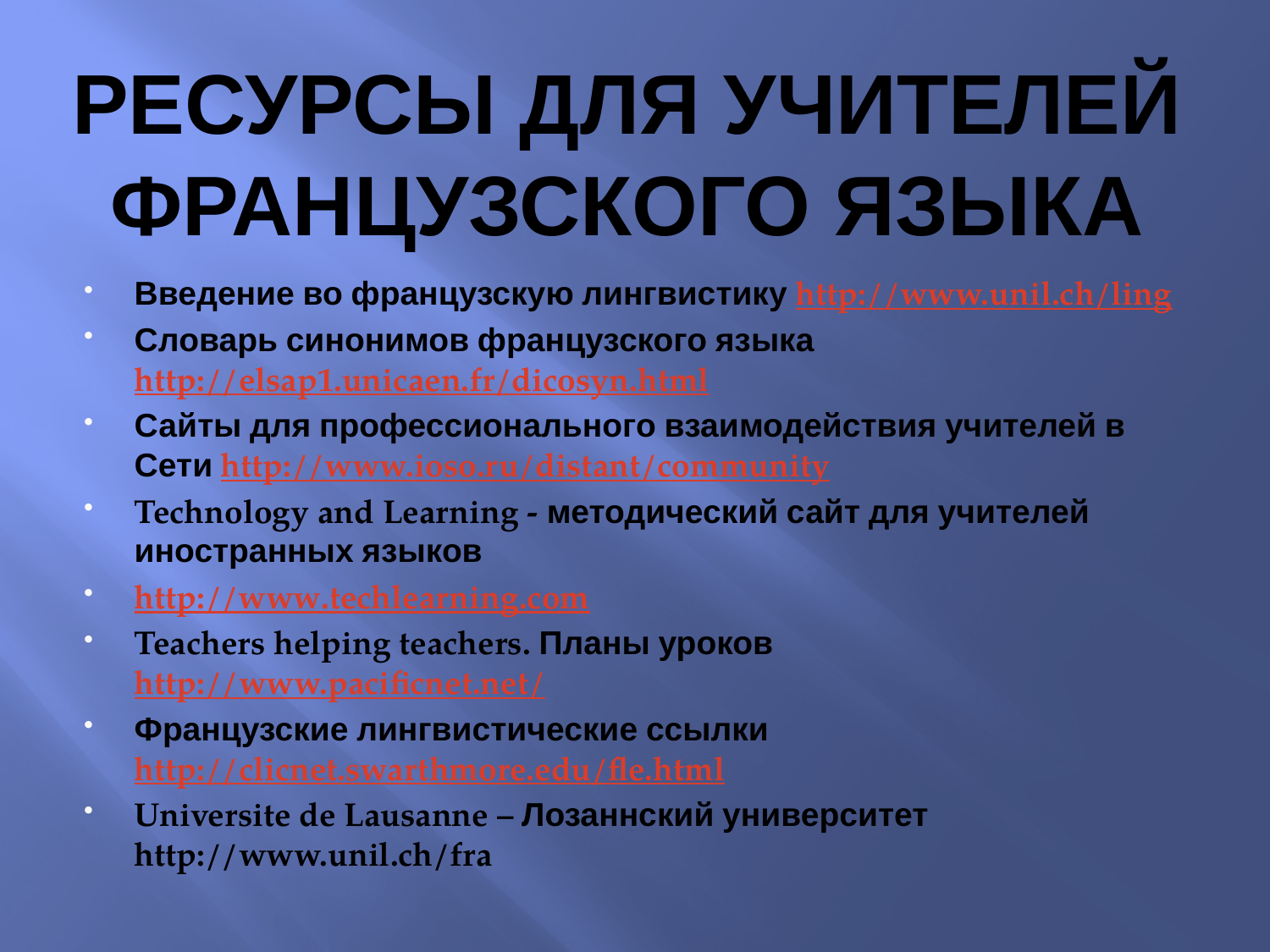

РЕСУРСЫ ДЛЯ УЧИТЕЛЕЙ ФРАНЦУЗСКОГО ЯЗЫКА
Введение во французскую лингвистику http://www.unil.ch/ling
Словарь синонимов французского языка http://elsap1.unicaen.fr/dicosyn.html
Сайты для профессионального взаимодействия учителей в Сети http://www.ioso.ru/distant/community
Technology and Learning - методический сайт для учителей иностранных языков
http://www.techlearning.com
Teachers helping teachers. Планы уроков http://www.pacificnet.net/
Французские лингвистические ссылки http://clicnet.swarthmore.edu/fle.html
Universite de Lausanne – Лозаннский университет http://www.unil.ch/fra